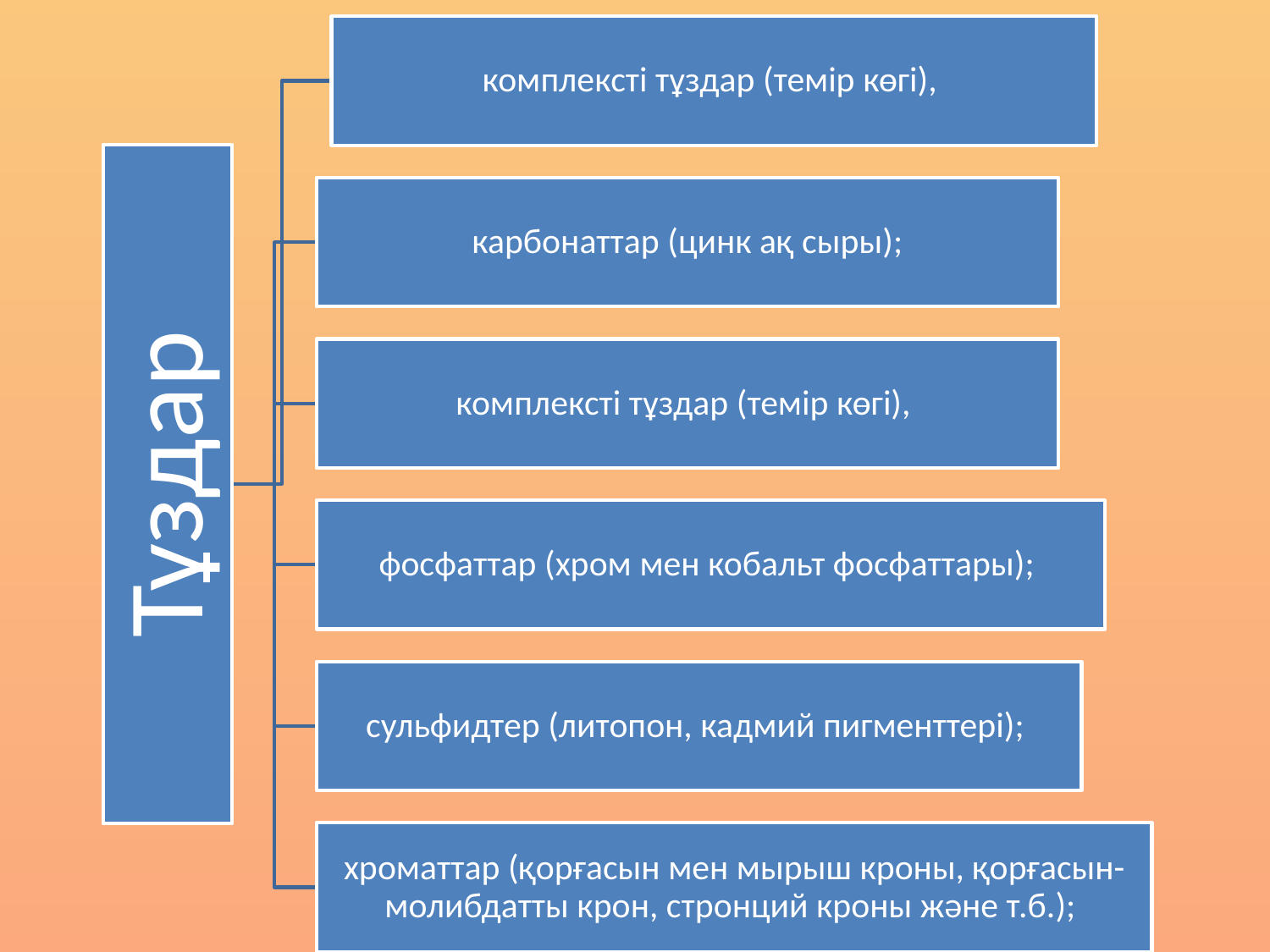

Тұздар
комплексті тұздар (темір көгі),
 карбонаттар (цинк ақ сыры);
комплексті тұздар (темір көгі),
фосфаттар (хром мен кобальт фосфаттары);
сульфидтер (литопон, кадмий пигменттері);
хроматтар (қорғасын мен мырыш кроны, қорғасын-молибдатты крон, стронций кроны және т.б.);